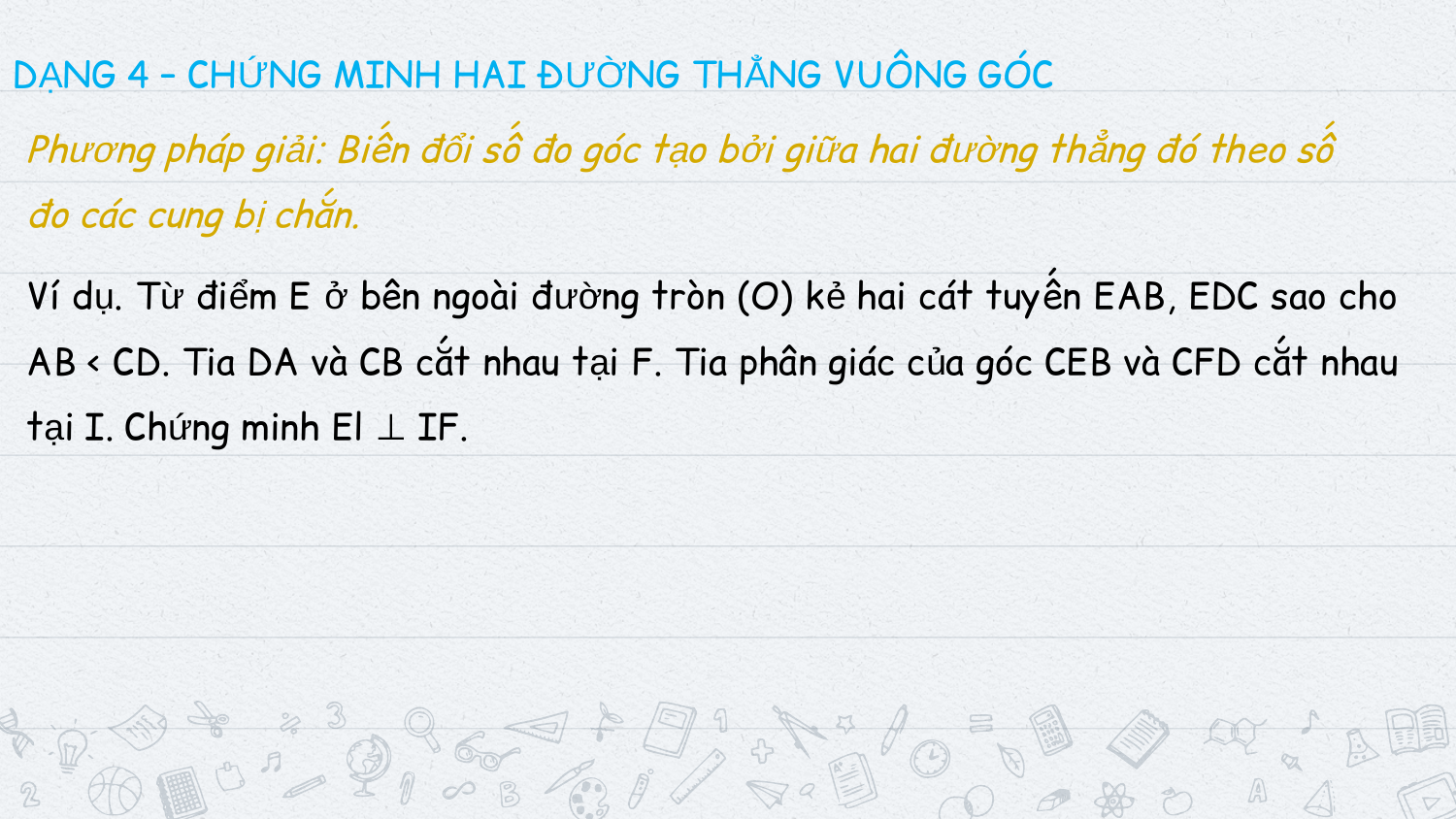

DẠNG 4 – CHỨNG MINH HAI ĐƯỜNG THẲNG VUÔNG GÓC
Phương pháp giải: Biến đổi số đo góc tạo bởi giữa hai đường thẳng đó theo số đo các cung bị chắn.
Ví dụ. Từ điểm E ở bên ngoài đường tròn (O) kẻ hai cát tuyến EAB, EDC sao cho AB < CD. Tia DA và CB cắt nhau tại F. Tia phân giác của góc CEB và CFD cắt nhau tại I. Chứng minh El ⊥ IF.